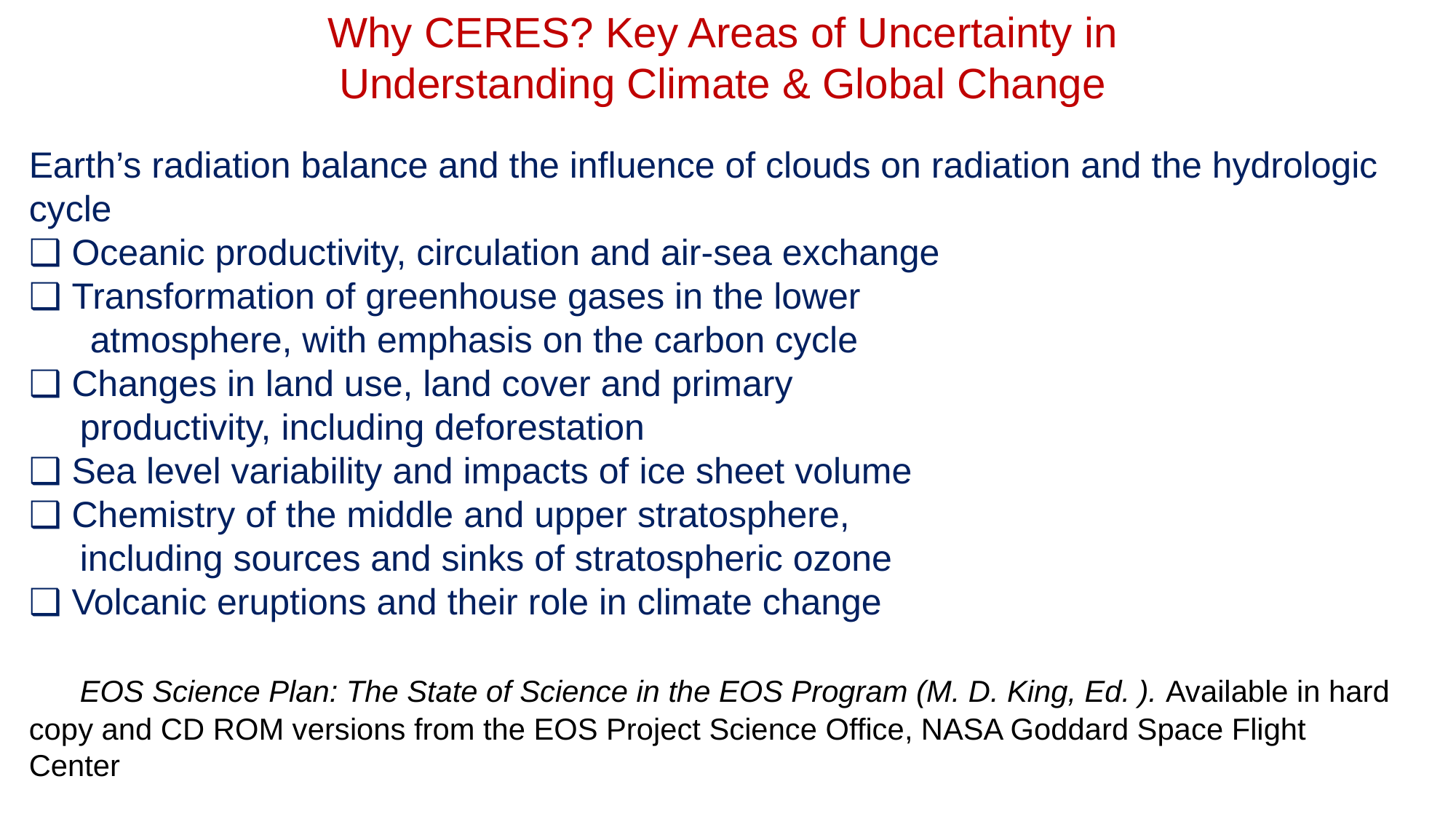

Why CERES? Key Areas of Uncertainty in
Understanding Climate & Global Change
Earth’s radiation balance and the influence of clouds on radiation and the hydrologic cycle
❑ Oceanic productivity, circulation and air-sea exchange
❑ Transformation of greenhouse gases in the lower
      atmosphere, with emphasis on the carbon cycle
❑ Changes in land use, land cover and primary
     productivity, including deforestation
❑ Sea level variability and impacts of ice sheet volume
❑ Chemistry of the middle and upper stratosphere,
     including sources and sinks of stratospheric ozone
❑ Volcanic eruptions and their role in climate change

     EOS Science Plan: The State of Science in the EOS Program (M. D. King, Ed. ). Available in hard copy and CD ROM versions from the EOS Project Science Office, NASA Goddard Space Flight Center